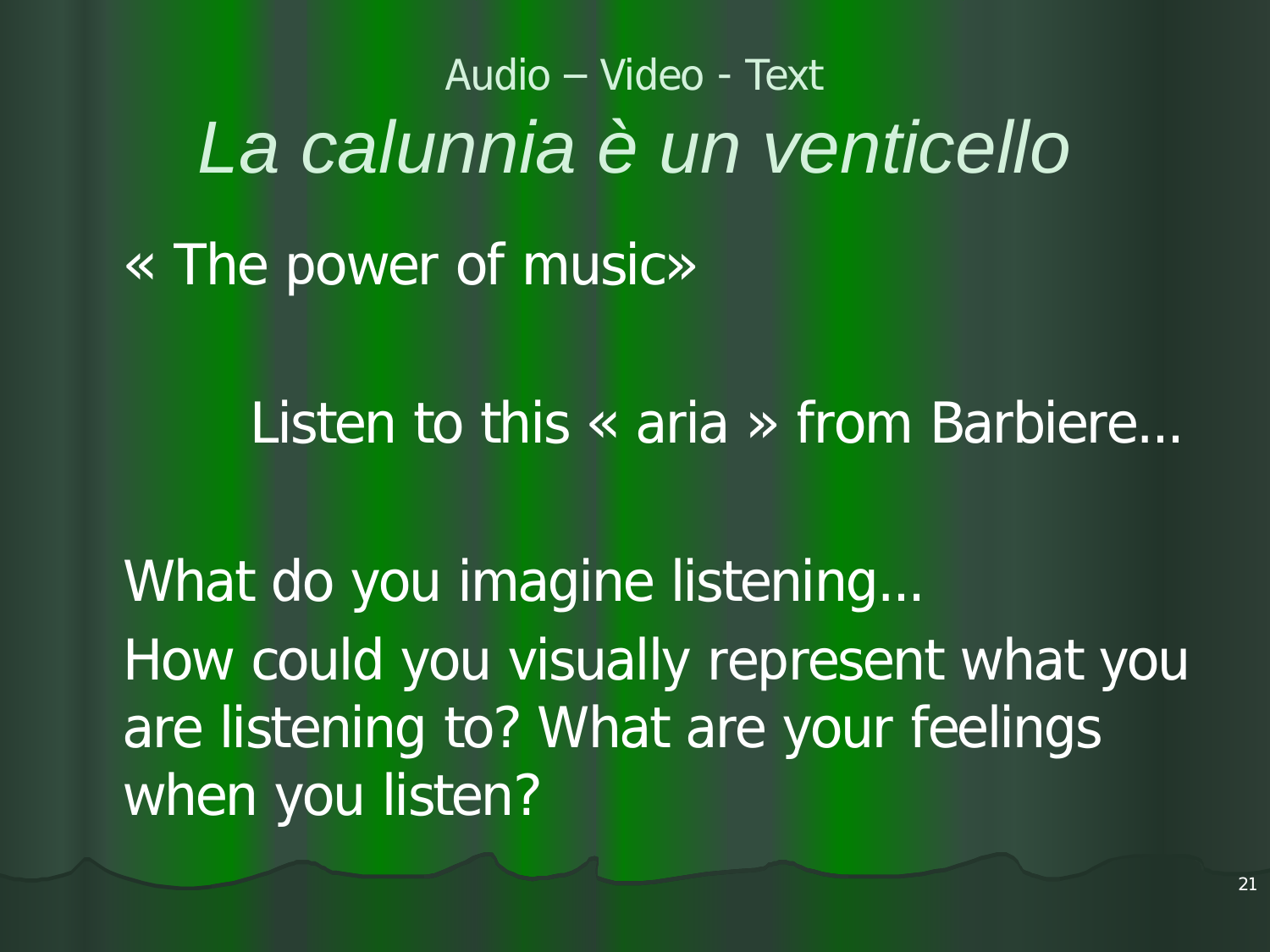

# Audio – Video - Text La calunnia è un venticello
	« The power of music»

		Listen to this « aria » from Barbiere…

	What do you imagine listening…
	How could you visually represent what you are listening to? What are your feelings when you listen?

21